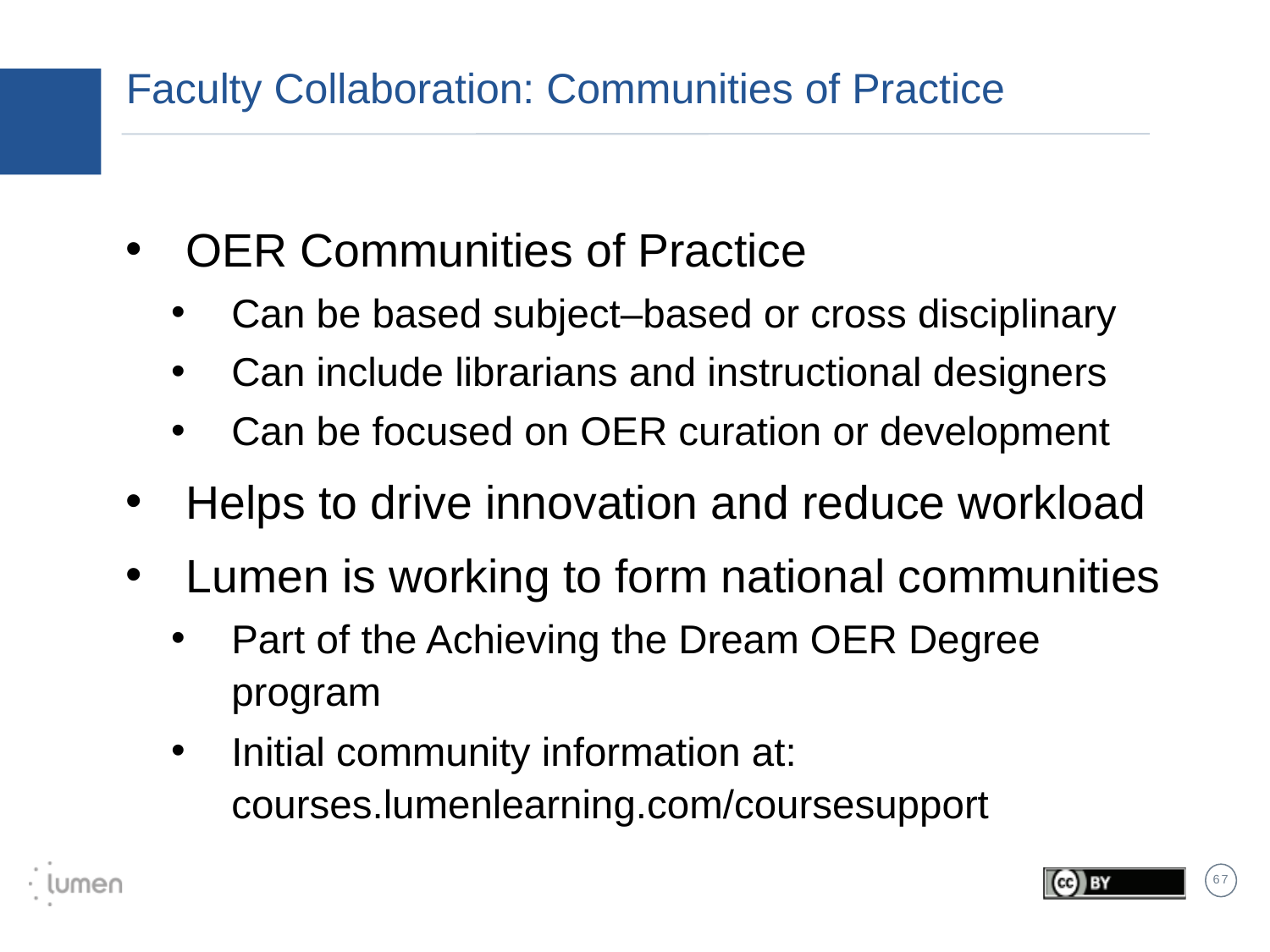

# Faculty Collaboration: Communities of Practice

OER Communities of Practice
Can be based subject–based or cross disciplinary
Can include librarians and instructional designers
Can be focused on OER curation or development
Helps to drive innovation and reduce workload
Lumen is working to form national communities
Part of the Achieving the Dream OER Degree program
Initial community information at: courses.lumenlearning.com/coursesupport